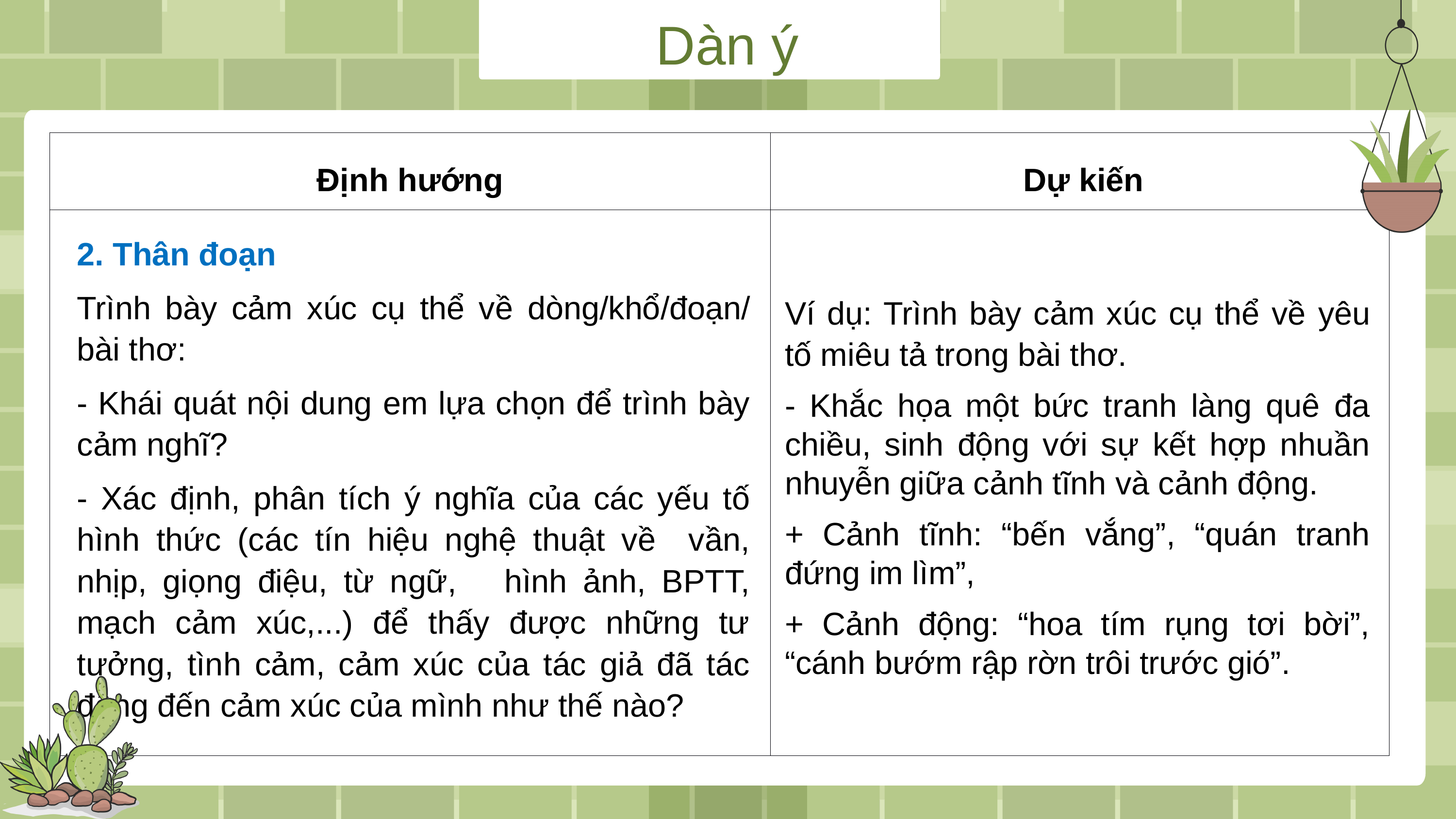

Dàn ý

| Định hướng | Dự kiến |
| --- | --- |
|  |  |
2. Thân đoạn
Trình bày cảm xúc cụ thể về dòng/khổ/đoạn/ bài thơ:
- Khái quát nội dung em lựa chọn để trình bày cảm nghĩ?
- Xác định, phân tích ý nghĩa của các yếu tố hình thức (các tín hiệu nghệ thuật về  vần, nhịp, giọng điệu, từ ngữ,   hình ảnh, BPTT, mạch cảm xúc,...) để thấy được những tư tưởng, tình cảm, cảm xúc của tác giả đã tác động đến cảm xúc của mình như thế nào?
Ví dụ: Trình bày cảm xúc cụ thể về yêu tố miêu tả trong bài thơ.
- Khắc họa một bức tranh làng quê đa chiều, sinh động với sự kết hợp nhuần nhuyễn giữa cảnh tĩnh và cảnh động.
+ Cảnh tĩnh: “bến vắng”, “quán tranh đứng im lìm”,
+ Cảnh động: “hoa tím rụng tơi bời”, “cánh bướm rập rờn trôi trước gió”.